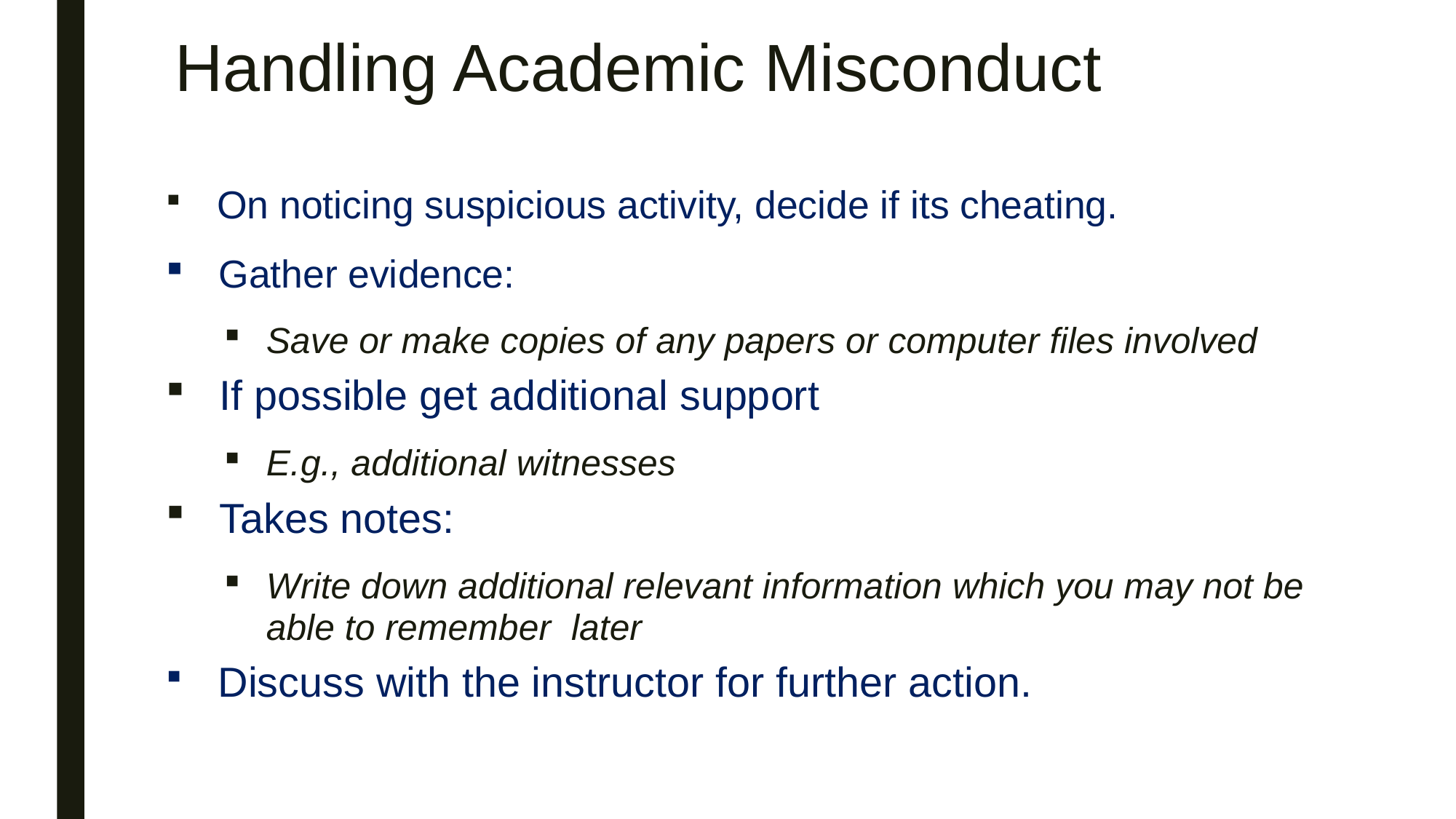

# Handling Academic Misconduct
 On noticing suspicious activity, decide if its cheating.
 Gather evidence:
Save or make copies of any papers or computer files involved
 If possible get additional support
E.g., additional witnesses
 Takes notes:
Write down additional relevant information which you may not be able to remember  later
 Discuss with the instructor for further action.